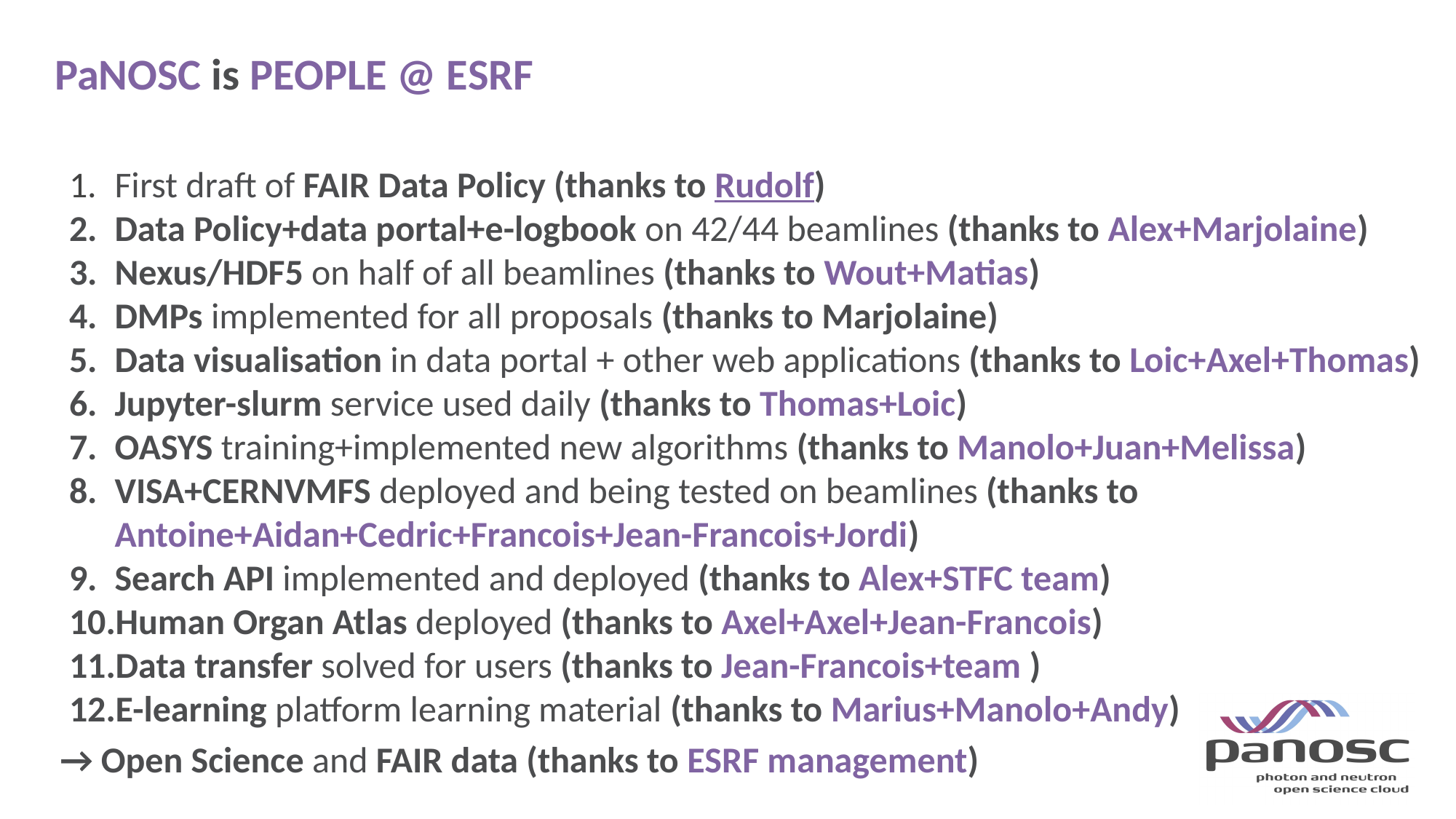

# PaNOSC is PEOPLE @ ESRF
First draft of FAIR Data Policy (thanks to Rudolf)
Data Policy+data portal+e-logbook on 42/44 beamlines (thanks to Alex+Marjolaine)
Nexus/HDF5 on half of all beamlines (thanks to Wout+Matias)
DMPs implemented for all proposals (thanks to Marjolaine)
Data visualisation in data portal + other web applications (thanks to Loic+Axel+Thomas)
Jupyter-slurm service used daily (thanks to Thomas+Loic)
OASYS training+implemented new algorithms (thanks to Manolo+Juan+Melissa)
VISA+CERNVMFS deployed and being tested on beamlines (thanks to Antoine+Aidan+Cedric+Francois+Jean-Francois+Jordi)
Search API implemented and deployed (thanks to Alex+STFC team)
Human Organ Atlas deployed (thanks to Axel+Axel+Jean-Francois)
Data transfer solved for users (thanks to Jean-Francois+team )
E-learning platform learning material (thanks to Marius+Manolo+Andy)
→ Open Science and FAIR data (thanks to ESRF management)